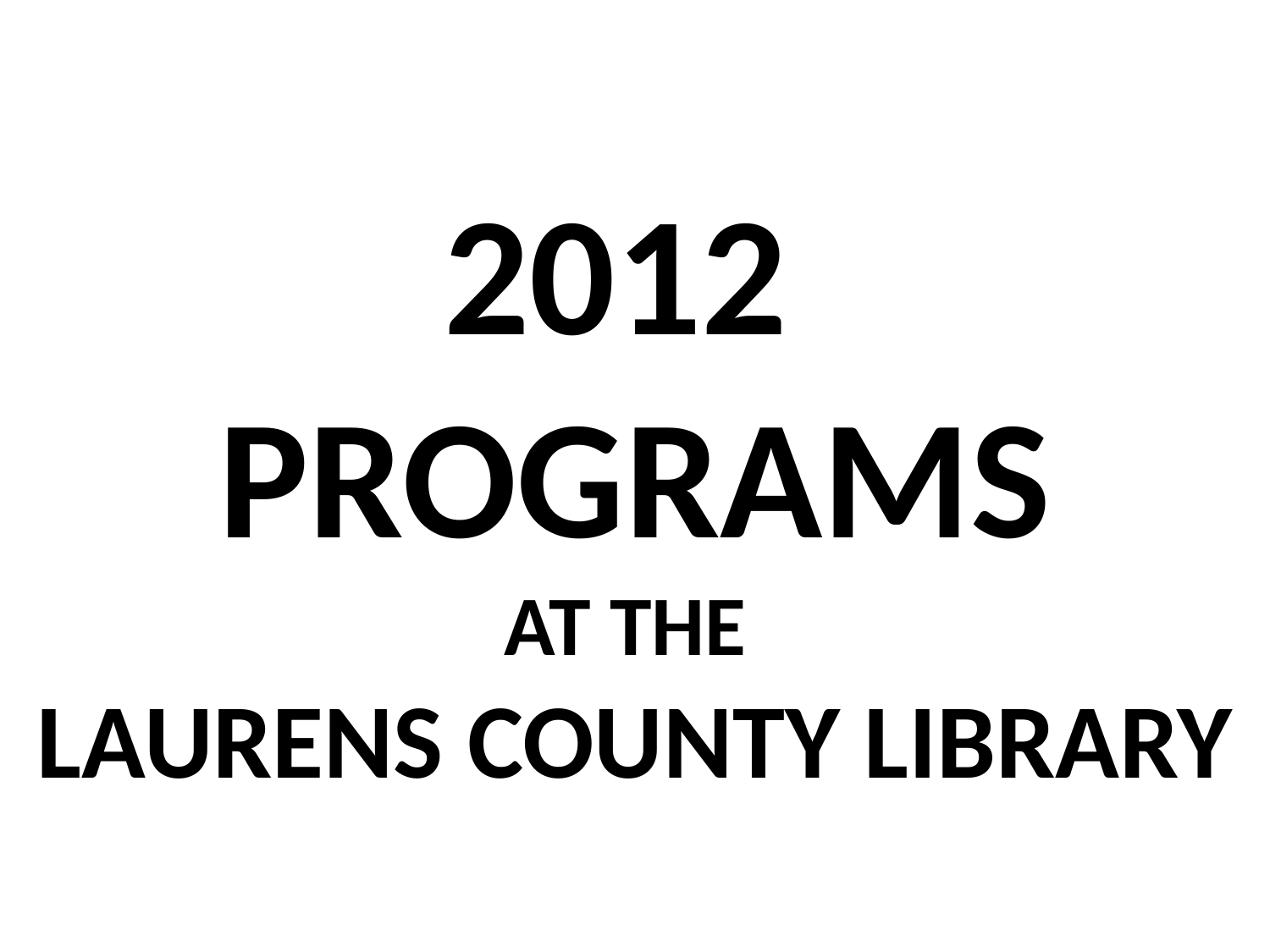

2012
PROGRAMS
AT THE
LAURENS COUNTY LIBRARY